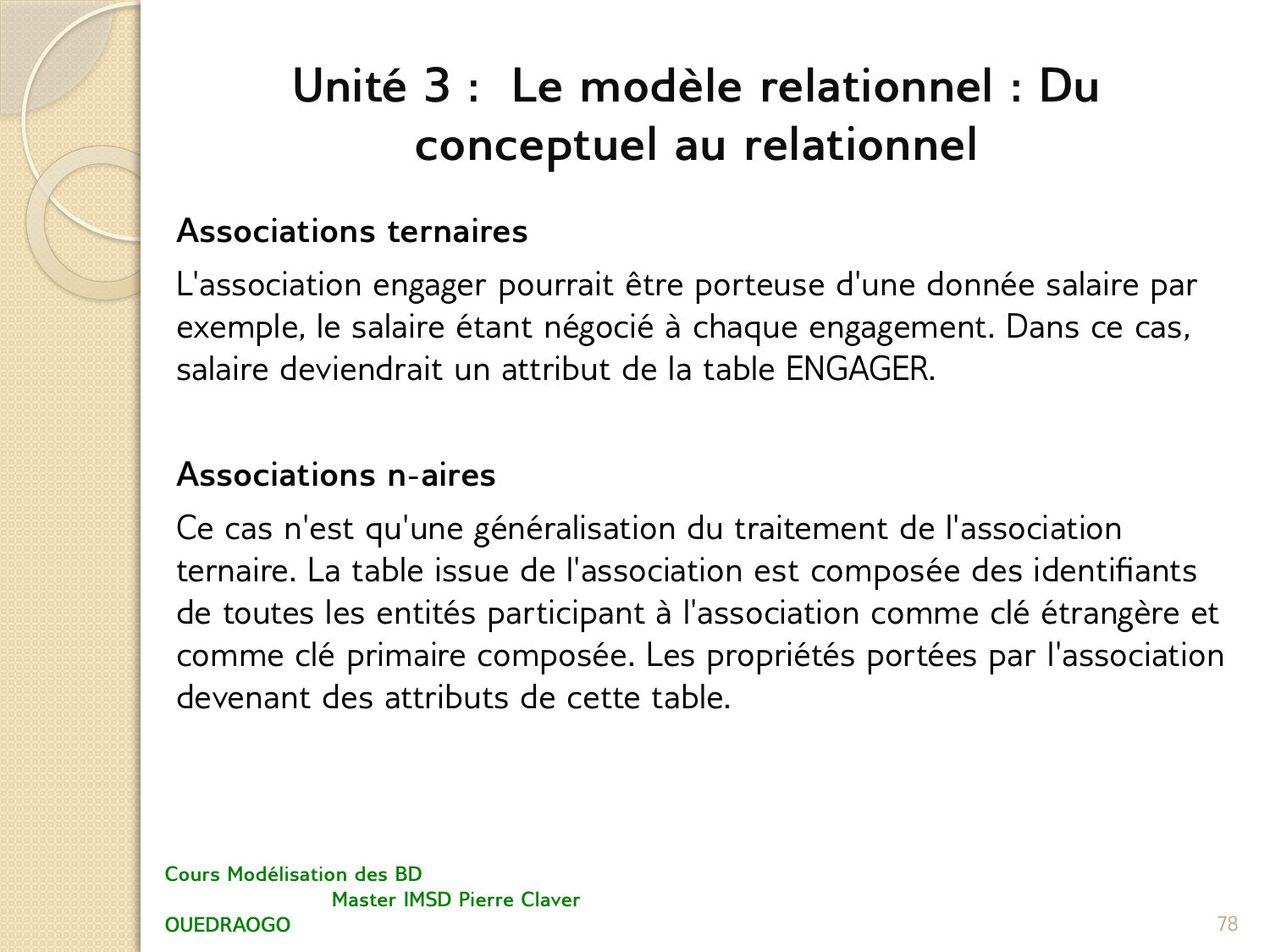

# Unité 3 :  Le modèle relationnel : Du conceptuel au relationnel
Associations ternaires
L'association engager pourrait être porteuse d'une donnée salaire par exemple, le salaire étant négocié à chaque engagement. Dans ce cas, salaire deviendrait un attribut de la table ENGAGER.

Associations n-aires
Ce cas n'est qu'une généralisation du traitement de l'association ternaire. La table issue de l'association est composée des identifiants de toutes les entités participant à l'association comme clé étrangère et comme clé primaire composée. Les propriétés portées par l'association devenant des attributs de cette table.
78
Cours Modélisation des BD                                                            Master IMSD Pierre Claver OUEDRAOGO